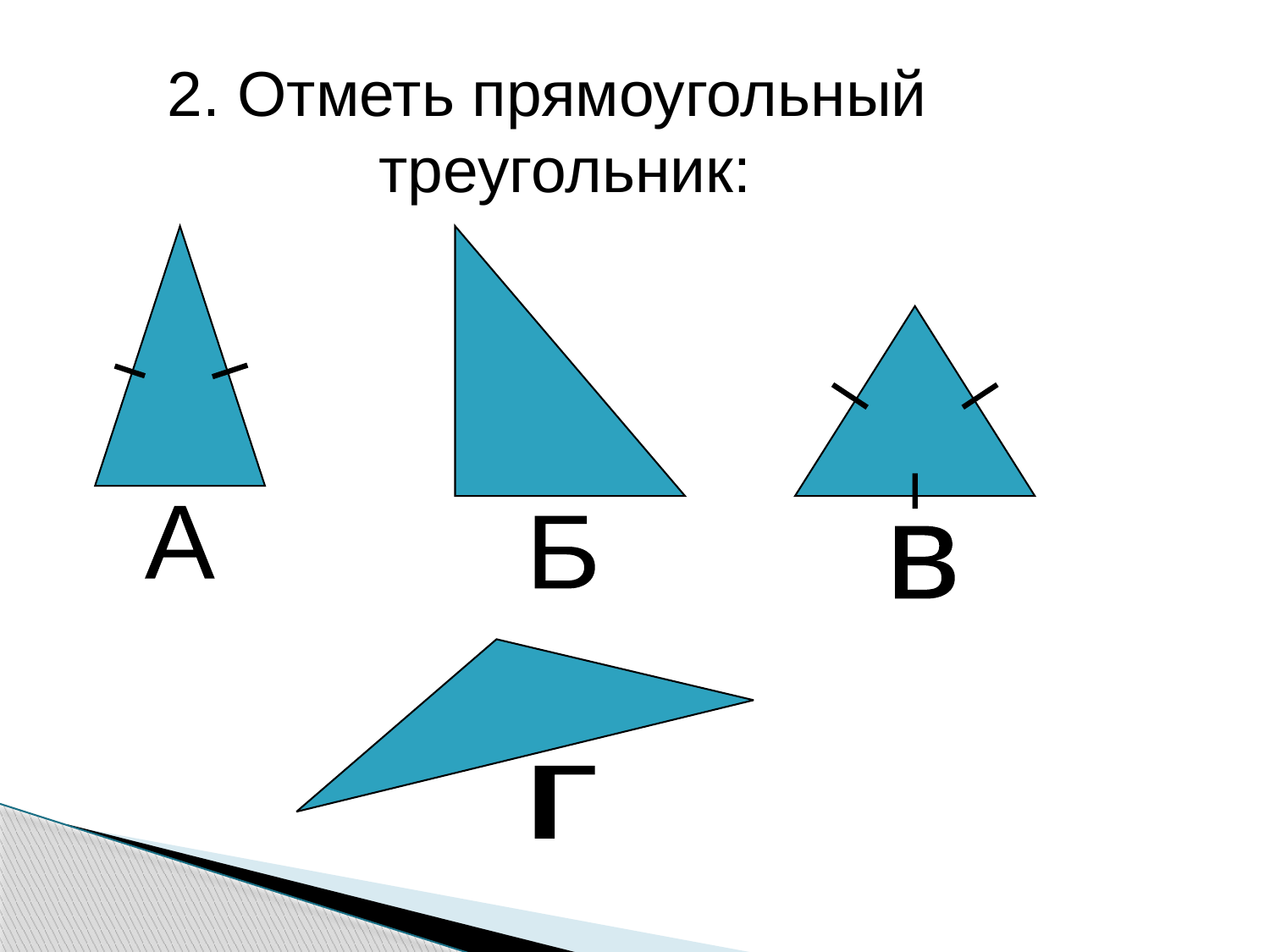

2. Отметь прямоугольный треугольник:

А
Б
в

г